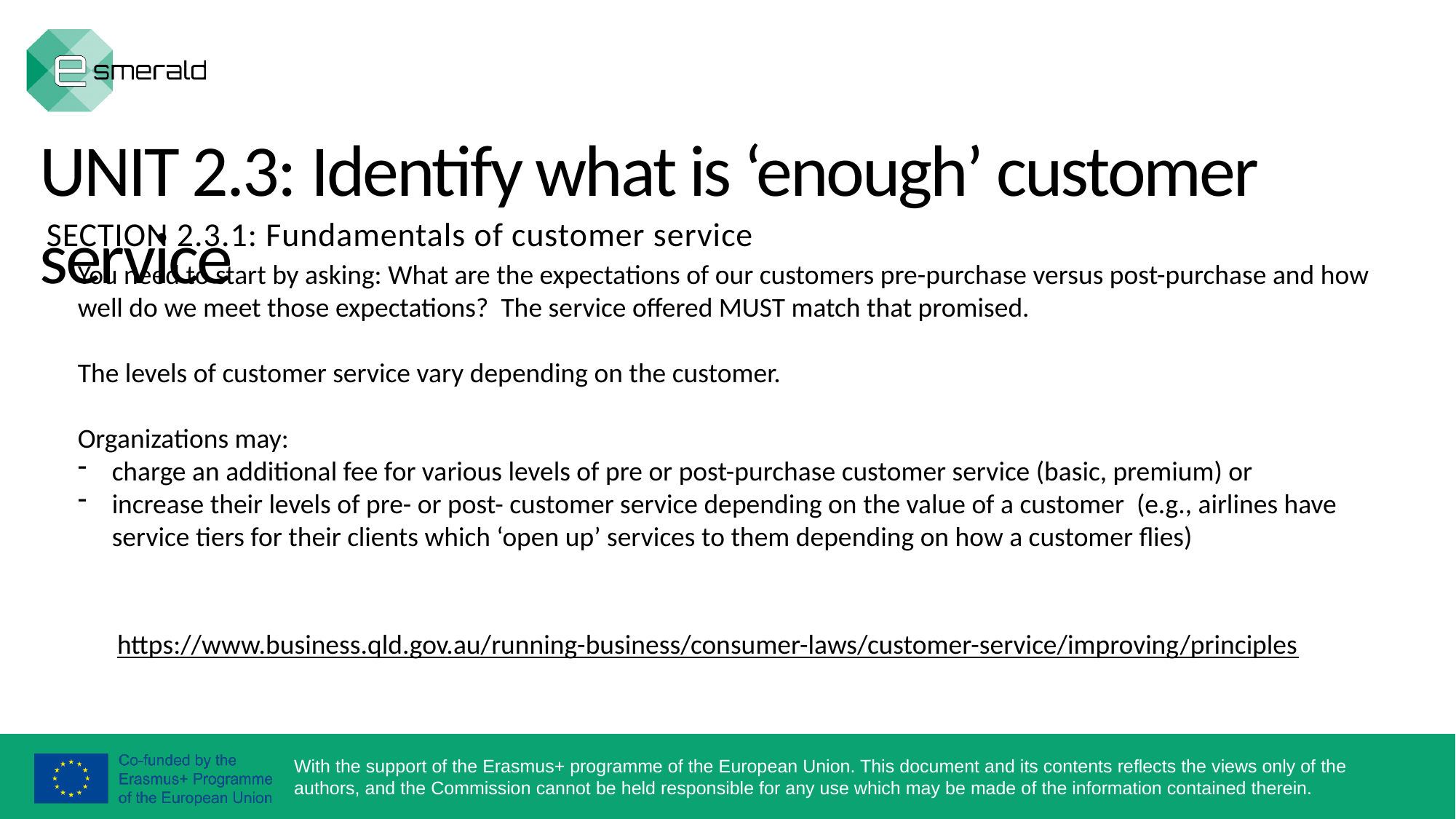

UNIT 2.3: Identify what is ‘enough’ customer service
SECTION 2.3.1: Fundamentals of customer service
You need to start by asking: What are the expectations of our customers pre-purchase versus post-purchase and how well do we meet those expectations?  The service offered MUST match that promised.

The levels of customer service vary depending on the customer.

Organizations may:
charge an additional fee for various levels of pre or post-purchase customer service (basic, premium) or
increase their levels of pre- or post- customer service depending on the value of a customer  (e.g., airlines have service tiers for their clients which ‘open up’ services to them depending on how a customer flies)

https://www.business.qld.gov.au/running-business/consumer-laws/customer-service/improving/principles